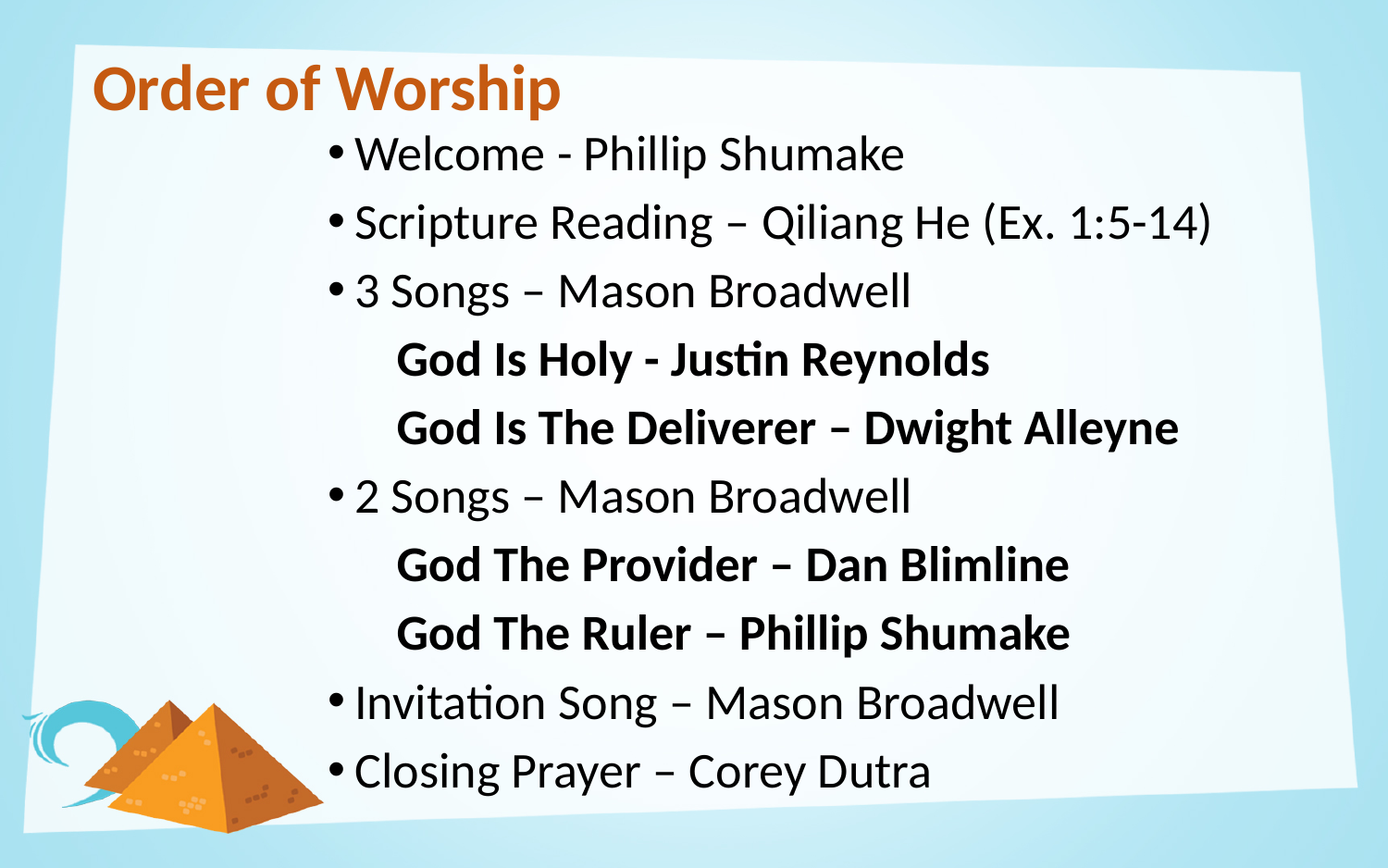

# Order of Worship
Welcome - Phillip Shumake
Scripture Reading – Qiliang He (Ex. 1:5-14)
3 Songs – Mason Broadwell
      God Is Holy - Justin Reynolds
      God Is The Deliverer – Dwight Alleyne
2 Songs – Mason Broadwell
      God The Provider – Dan Blimline
      God The Ruler – Phillip Shumake
Invitation Song – Mason Broadwell
Closing Prayer – Corey Dutra